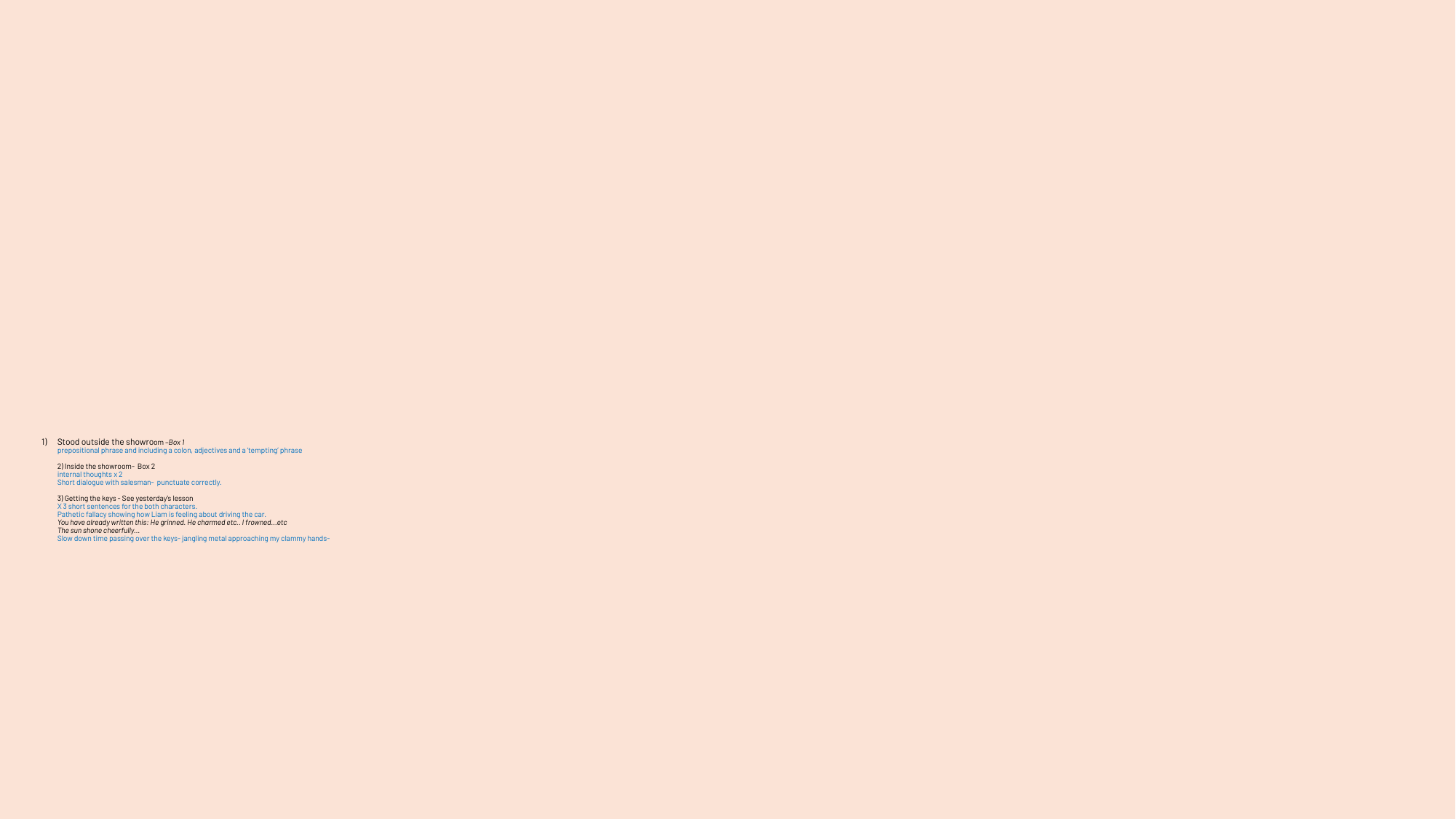

# Stood outside the showroom –Box 1 prepositional phrase and including a colon, adjectives and a ‘tempting’ phrase 2) Inside the showroom-  Box 2 internal thoughts x 2  Short dialogue with salesman-  punctuate correctly.  3) Getting the keys - See yesterday's lesson X 3 short sentences for the both characters. Pathetic fallacy showing how Liam is feeling about driving the car. You have already written this: He grinned. He charmed etc.. I frowned...etc The sun shone cheerfully... Slow down time passing over the keys- jangling metal approaching my clammy hands-